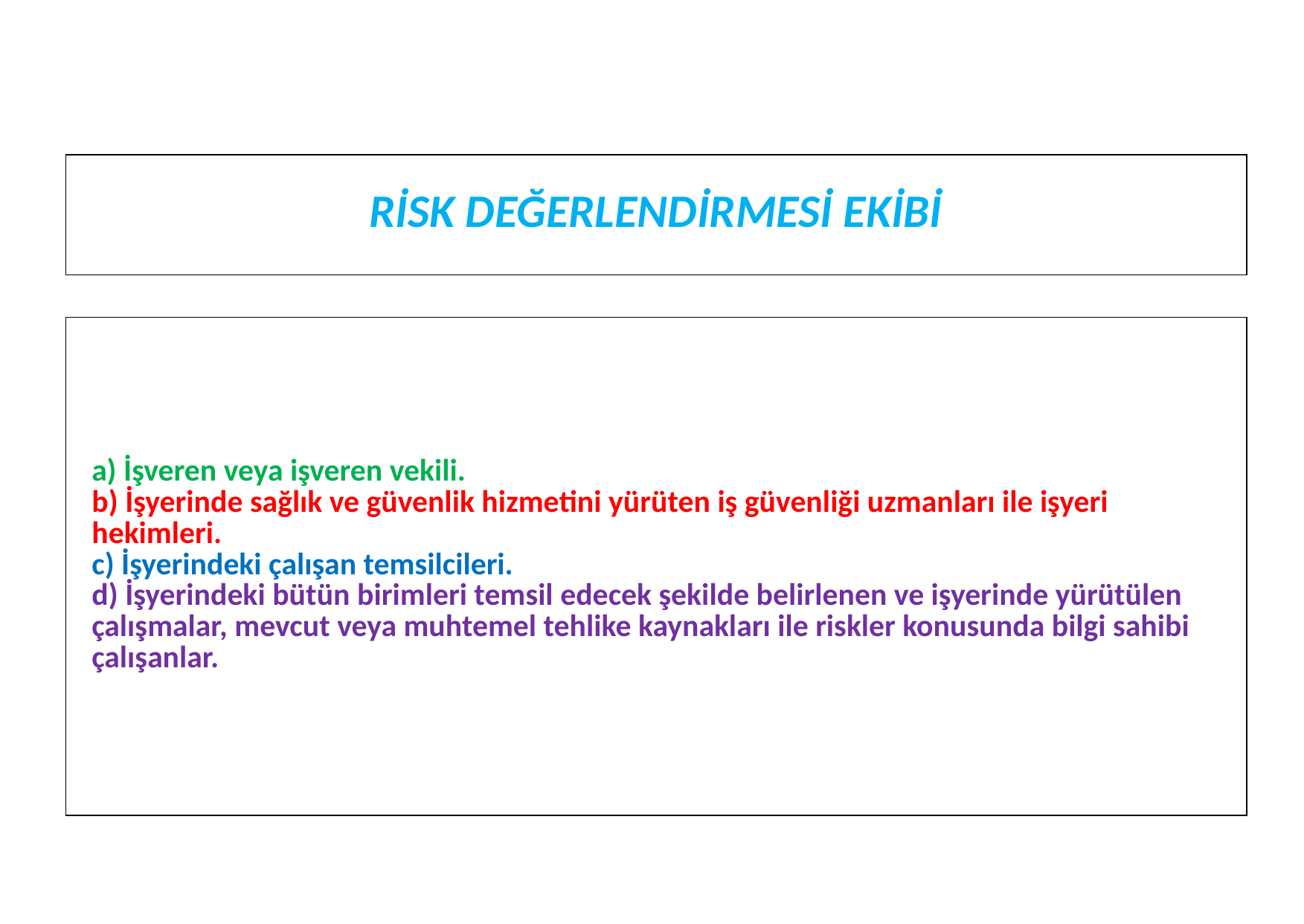

#
| RİSK DEĞERLENDİRMESİ EKİBİ |
| --- |
|  |
| a) İşveren veya işveren vekili. b) İşyerinde sağlık ve güvenlik hizmetini yürüten iş güvenliği uzmanları ile işyeri hekimleri. c) İşyerindeki çalışan temsilcileri. d) İşyerindeki bütün birimleri temsil edecek şekilde belirlenen ve işyerinde yürütülen çalışmalar, mevcut veya muhtemel tehlike kaynakları ile riskler konusunda bilgi sahibi çalışanlar. |